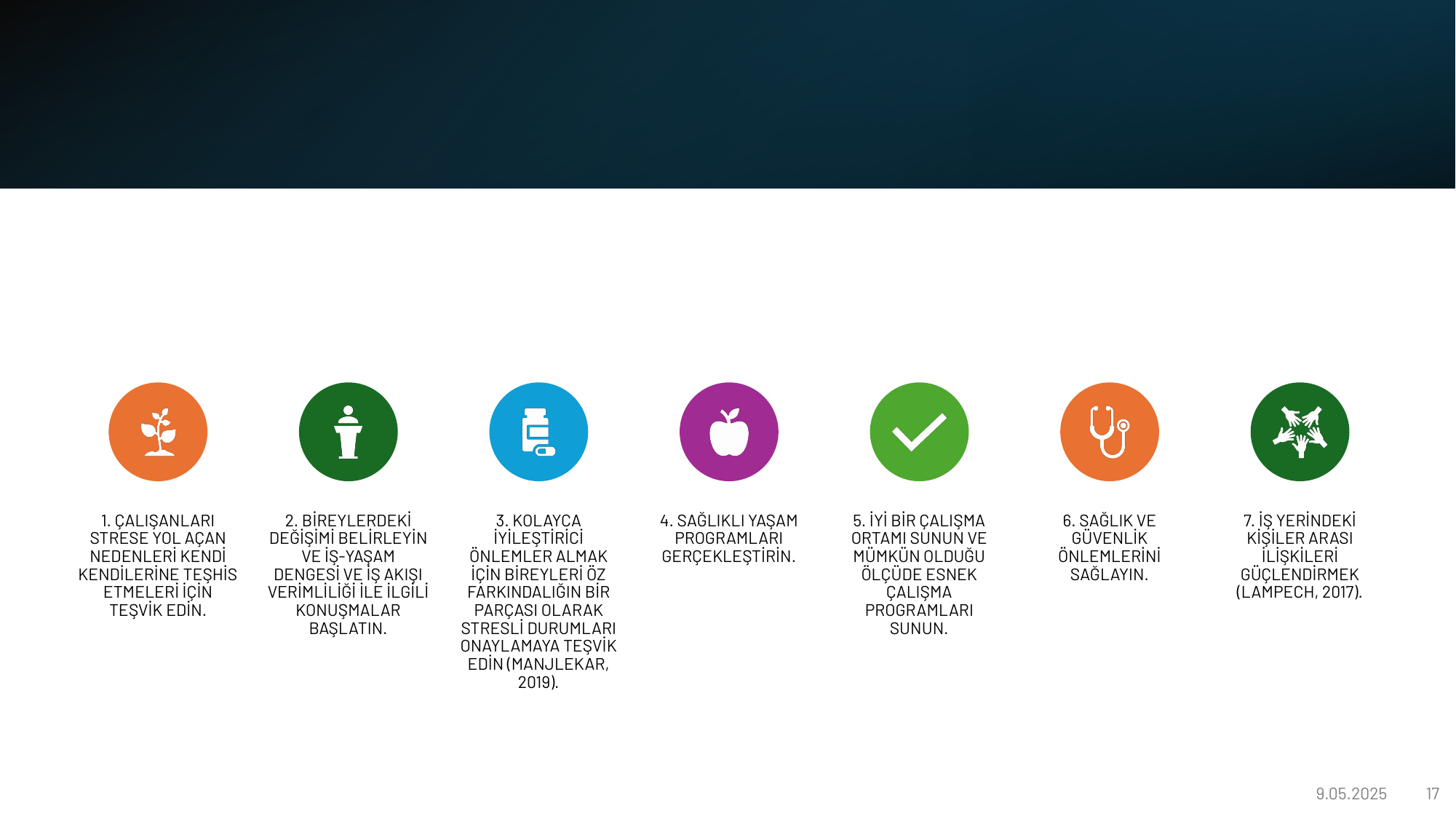

#
1. Çalışanları strese yol açan nedenleri kendi kendilerine teşhis etmeleri için teşvik edin.
2. Bireylerdeki değişimi belirleyin ve iş-yaşam dengesi ve iş akışı verimliliği ile ilgili konuşmalar başlatın.
3. Kolayca iyileştirici önlemler almak için bireyleri öz farkındalığın bir parçası olarak stresli durumları onaylamaya teşvik edin (Manjlekar, 2019).
4. Sağlıklı yaşam programları gerçekleştirin.
5. İyi bir çalışma ortamı sunun ve mümkün olduğu ölçüde esnek çalışma programları sunun.
6. Sağlık ve güvenlik önlemlerini sağlayın.
7. İş yerindeki kişiler arası ilişkileri güçlendirmek (Lampech, 2017).
9.05.2025
17